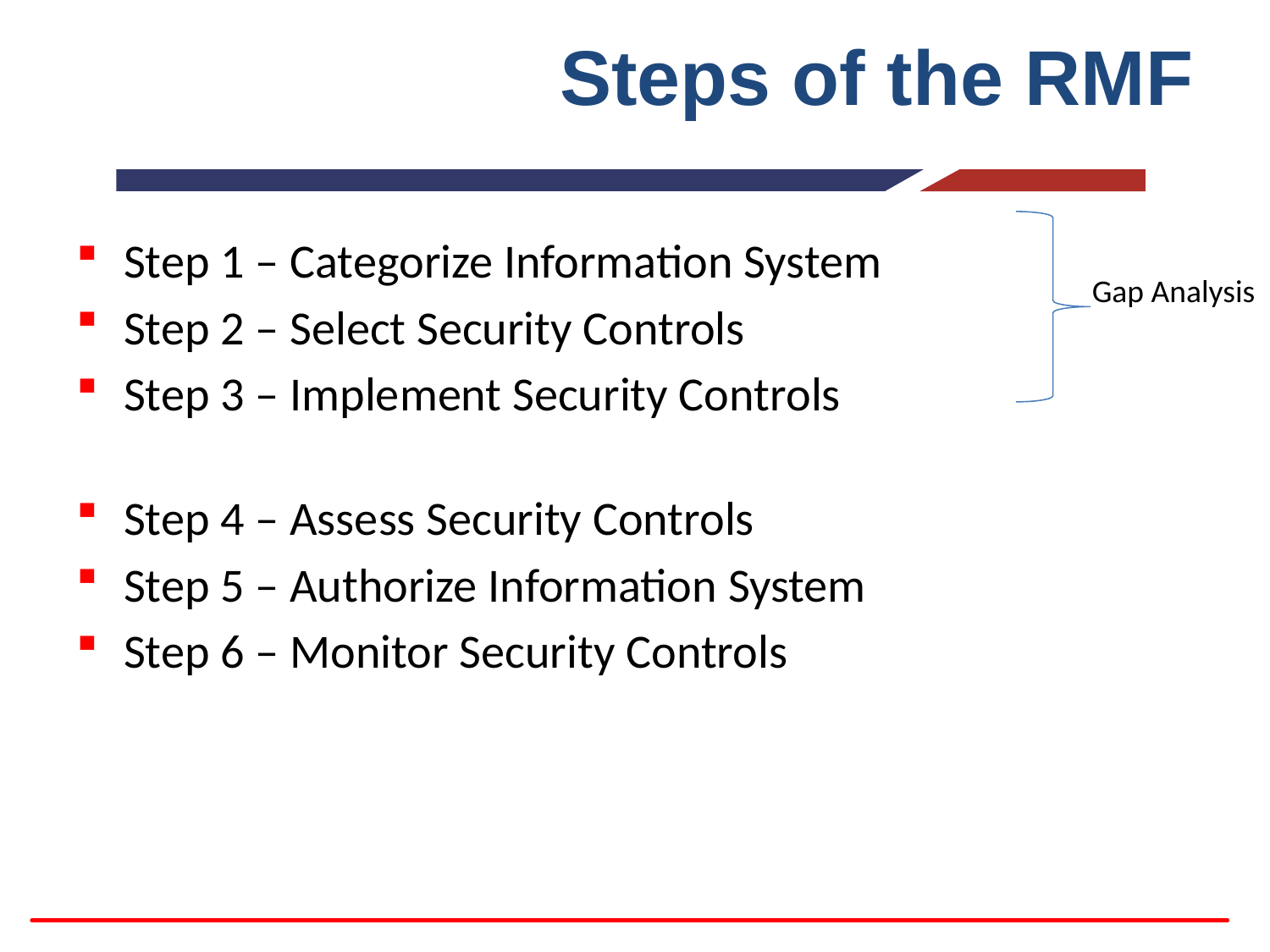

# Steps of the RMF

Step 1 – Categorize Information System
Step 2 – Select Security Controls
Step 3 – Implement Security Controls
Step 4 – Assess Security Controls
Step 5 – Authorize Information System
Step 6 – Monitor Security Controls
Gap Analysis